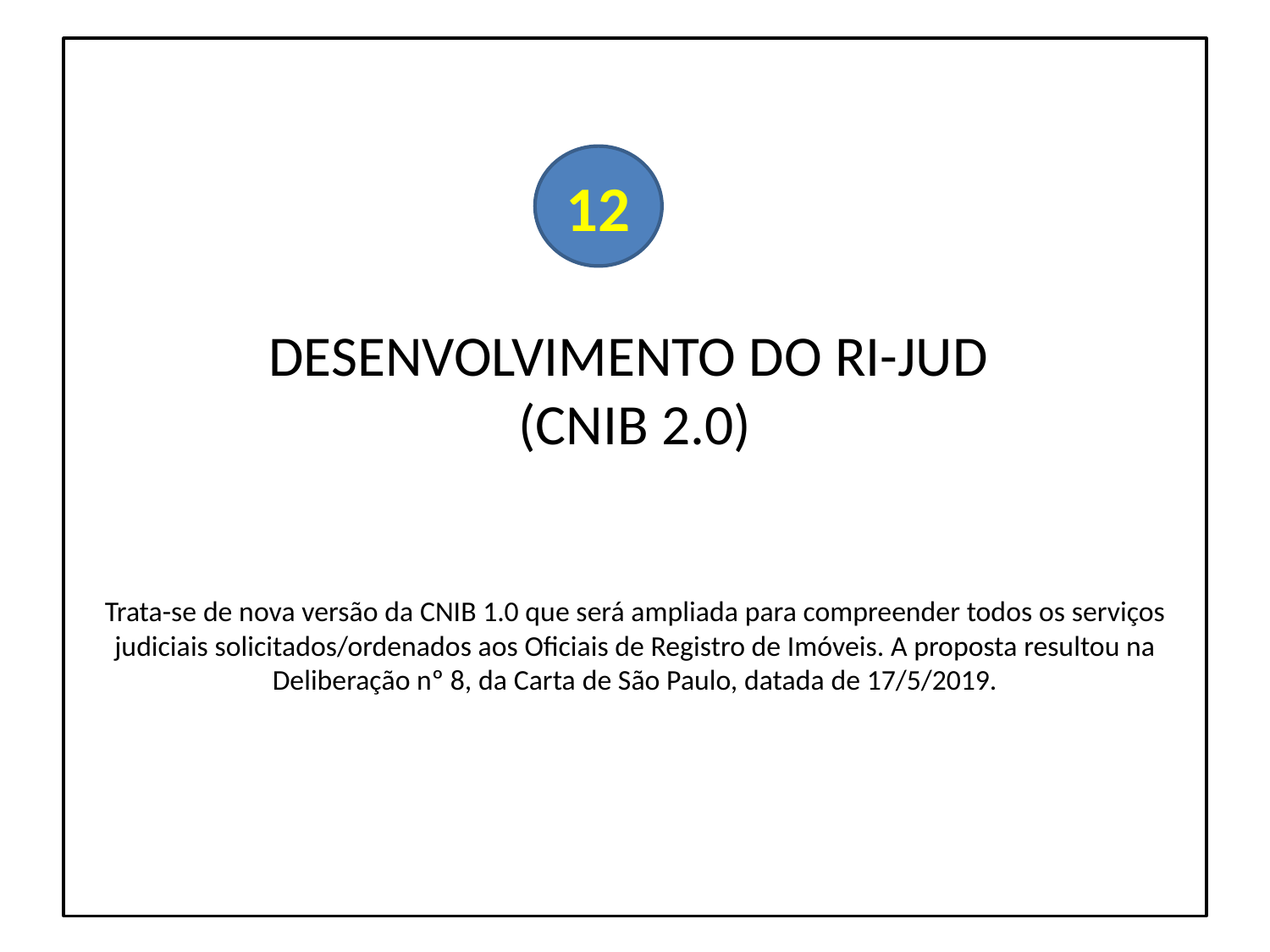

# DESENVOLVIMENTO DO RI-JUD (CNIB 2.0) Trata-se de nova versão da CNIB 1.0 que será ampliada para compreender todos os serviços judiciais solicitados/ordenados aos Oficiais de Registro de Imóveis. A proposta resultou na Deliberação nº 8, da Carta de São Paulo, datada de 17/5/2019.
12